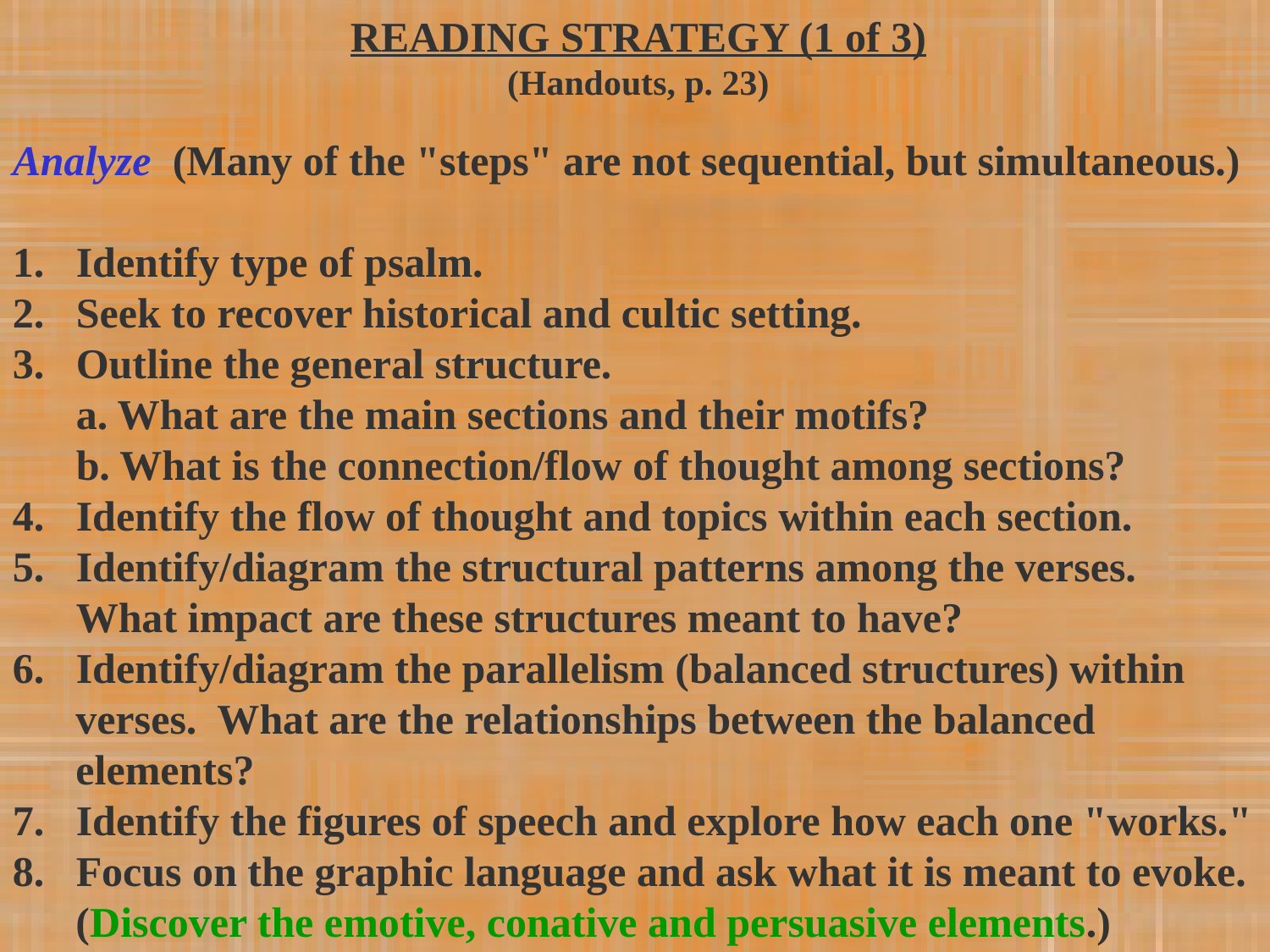

READING STRATEGY (1 of 3)
(Handouts, p. 23)
Analyze  (Many of the "steps" are not sequential, but simultaneous.)

1.   Identify type of psalm.
2.   Seek to recover historical and cultic setting.
3.   Outline the general structure.
      a. What are the main sections and their motifs?
      b. What is the connection/flow of thought among sections?
4.   Identify the flow of thought and topics within each section.
5.   Identify/diagram the structural patterns among the verses.
      What impact are these structures meant to have?
6.   Identify/diagram the parallelism (balanced structures) within
verses.  What are the relationships between the balanced
elements?
7.   Identify the figures of speech and explore how each one "works."
8.   Focus on the graphic language and ask what it is meant to evoke. (Discover the emotive, conative and persuasive elements.)